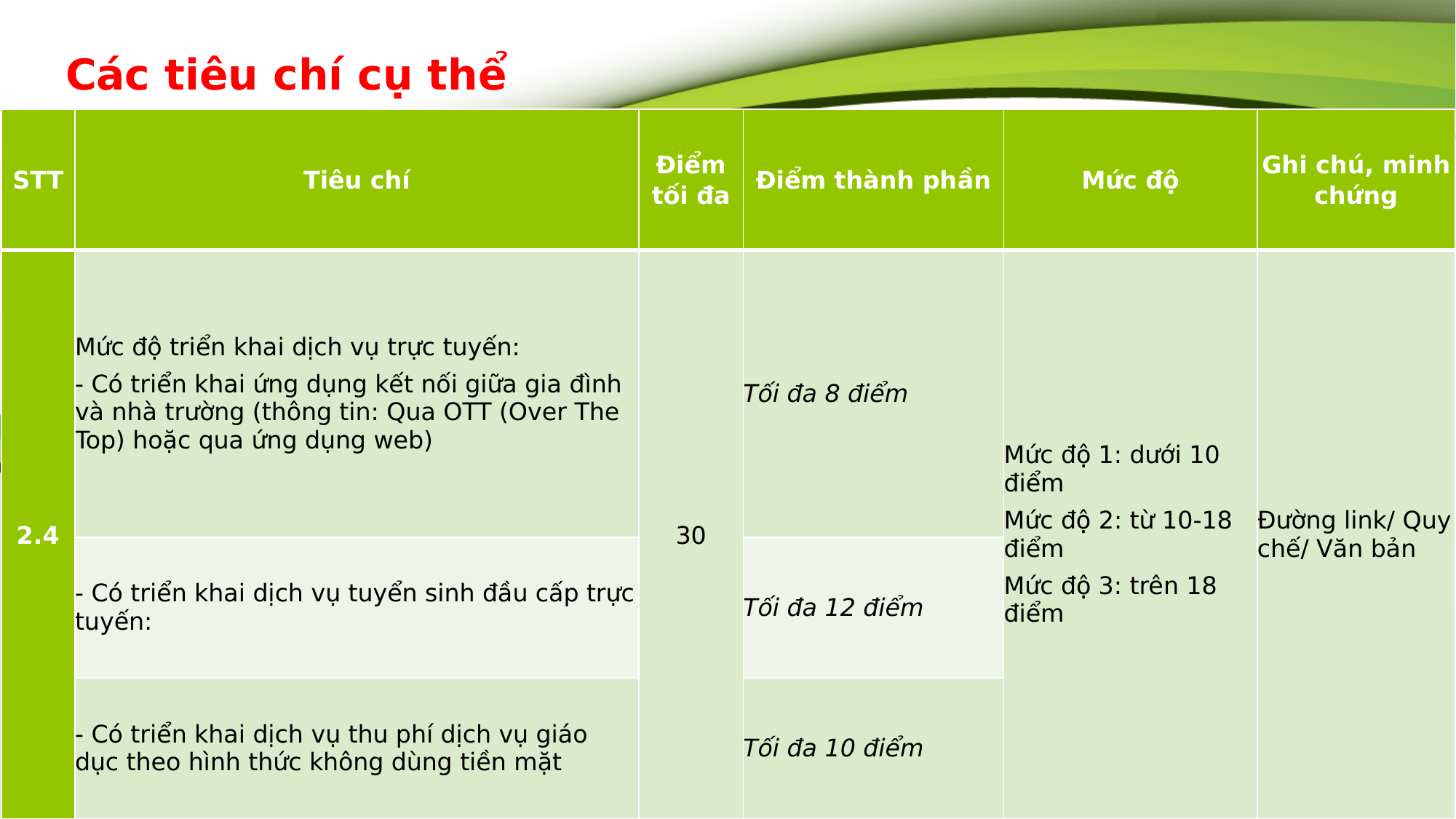

# Các tiêu chí cụ thể
| STT | Tiêu chí | Điểm tối đa | Điểm thành phần | Mức độ | Ghi chú, minh chứng |
| --- | --- | --- | --- | --- | --- |
| 2.4 | Mức độ triển khai dịch vụ trực tuyến: - Có triển khai ứng dụng kết nối giữa gia đình và nhà trường (thông tin: Qua OTT (Over The Top) hoặc qua ứng dụng web) | 30 | Tối đa 8 điểm | Mức độ 1: dưới 10 điểm Mức độ 2: từ 10-18 điểm Mức độ 3: trên 18 điểm | Đường link/ Quy chế/ Văn bản |
|  | - Có triển khai dịch vụ tuyển sinh đầu cấp trực tuyến: |  | Tối đa 12 điểm |  |  |
|  | - Có triển khai dịch vụ thu phí dịch vụ giáo dục theo hình thức không dùng tiền mặt |  | Tối đa 10 điểm |  |  |